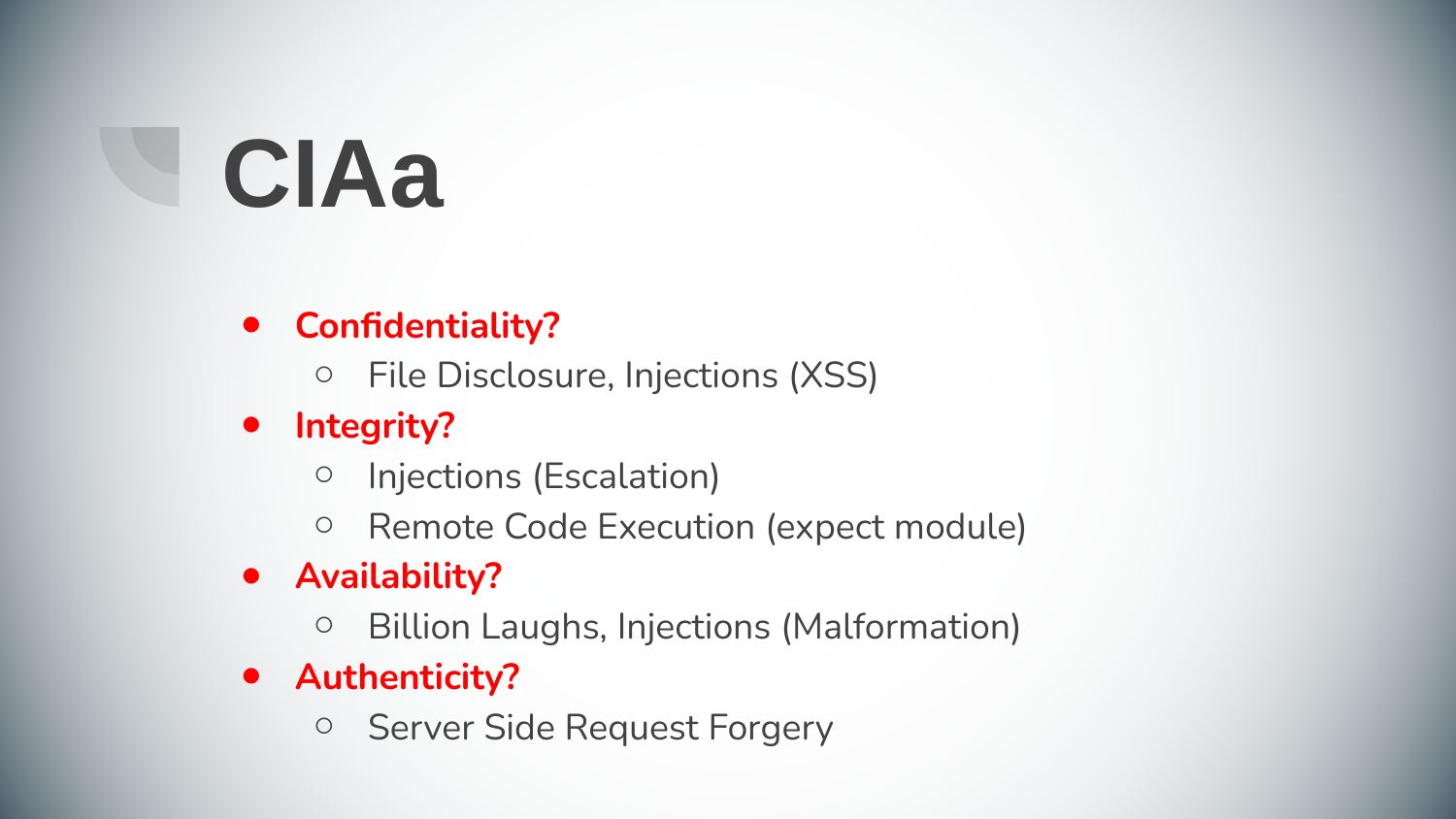

# CIAa
Confidentiality?
File Disclosure, Injections (XSS)
Integrity?
Injections (Escalation)
Remote Code Execution (expect module)
Availability?
Billion Laughs, Injections (Malformation)
Authenticity?
Server Side Request Forgery